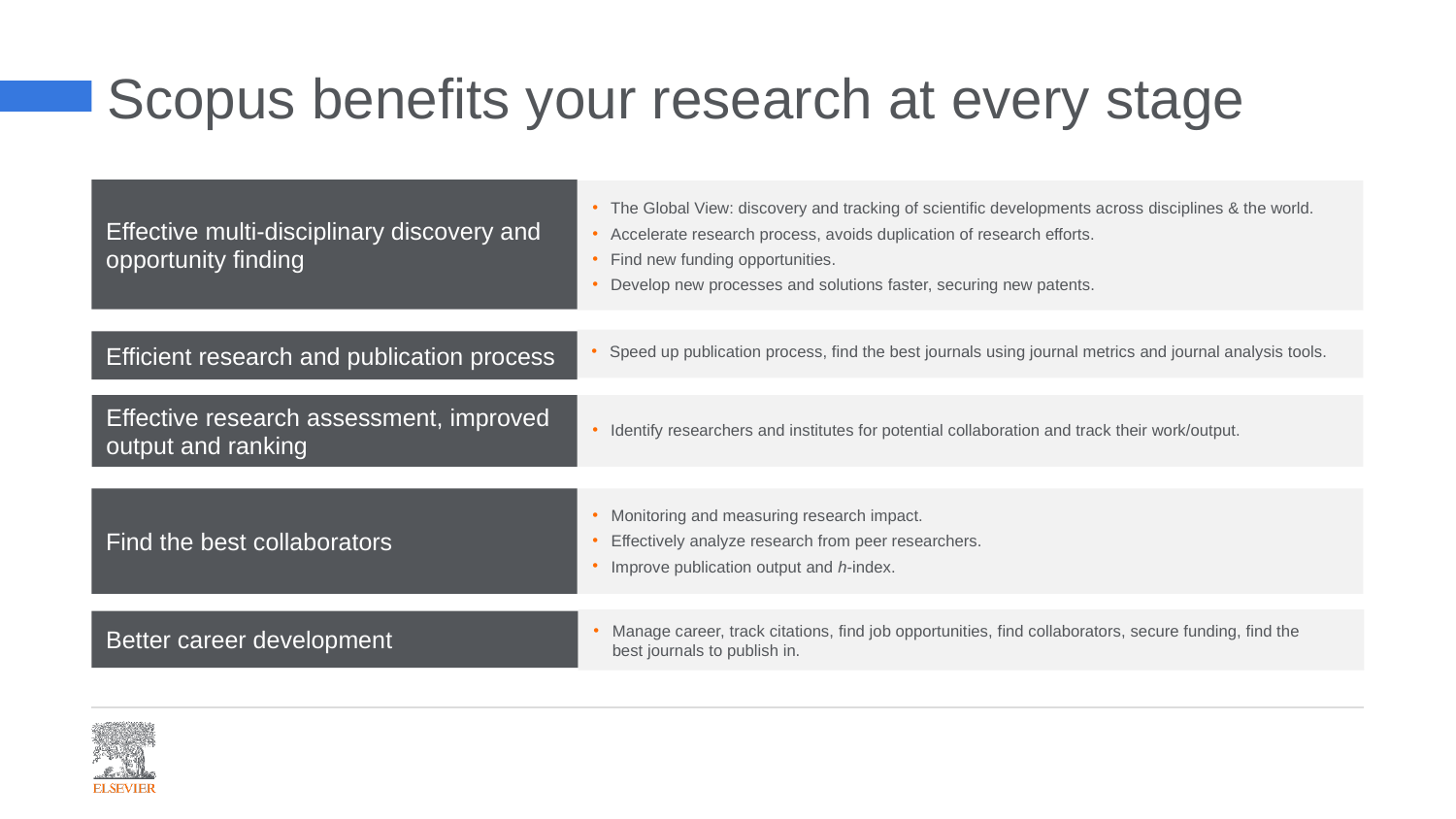

Scopus benefits your research at every stage

Effective multi-disciplinary discovery and opportunity finding

The Global View: discovery and tracking of scientific developments across disciplines & the world.
Accelerate research process, avoids duplication of research efforts.
Find new funding opportunities.
Develop new processes and solutions faster, securing new patents.

Efficient research and publication process
Speed up publication process, find the best journals using journal metrics and journal analysis tools.
Effective research assessment, improved output and ranking

Identify researchers and institutes for potential collaboration and track their work/output.
Find the best collaborators

Monitoring and measuring research impact.
Effectively analyze research from peer researchers.
Improve publication output and h-index.

Better career development
Manage career, track citations, find job opportunities, find collaborators, secure funding, find the best journals to publish in.